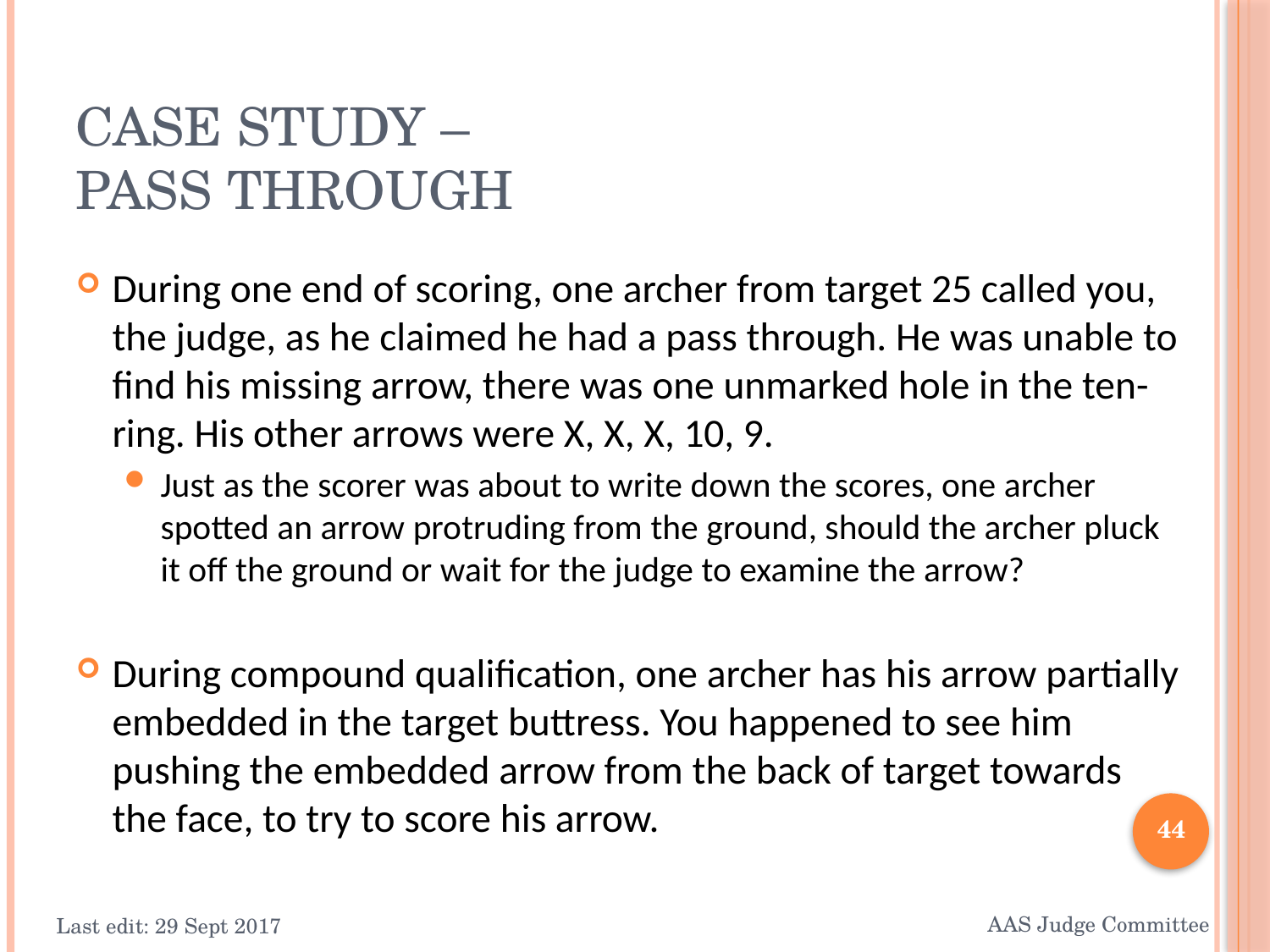

# Case study – Pass through
During one end of scoring, one archer from target 25 called you, the judge, as he claimed he had a pass through. He was unable to find his missing arrow, there was one unmarked hole in the ten-ring. His other arrows were X, X, X, 10, 9.
Just as the scorer was about to write down the scores, one archer spotted an arrow protruding from the ground, should the archer pluck it off the ground or wait for the judge to examine the arrow?

During compound qualification, one archer has his arrow partially embedded in the target buttress. You happened to see him pushing the embedded arrow from the back of target towards the face, to try to score his arrow.
44
Last edit: 29 Sept 2017
AAS Judge Committee